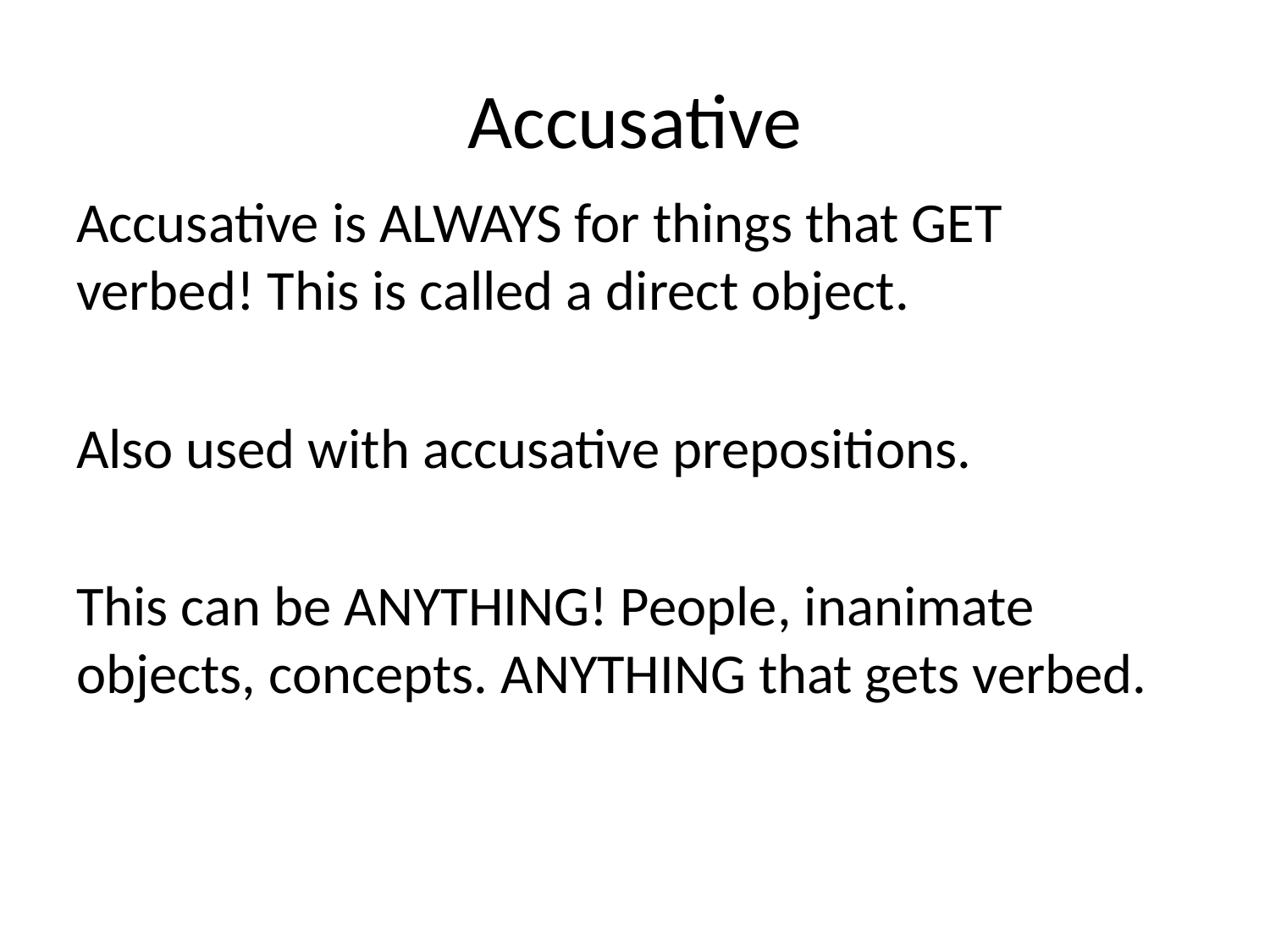

# Accusative
Accusative is ALWAYS for things that GET verbed! This is called a direct object.

Also used with accusative prepositions.

This can be ANYTHING! People, inanimate objects, concepts. ANYTHING that gets verbed.